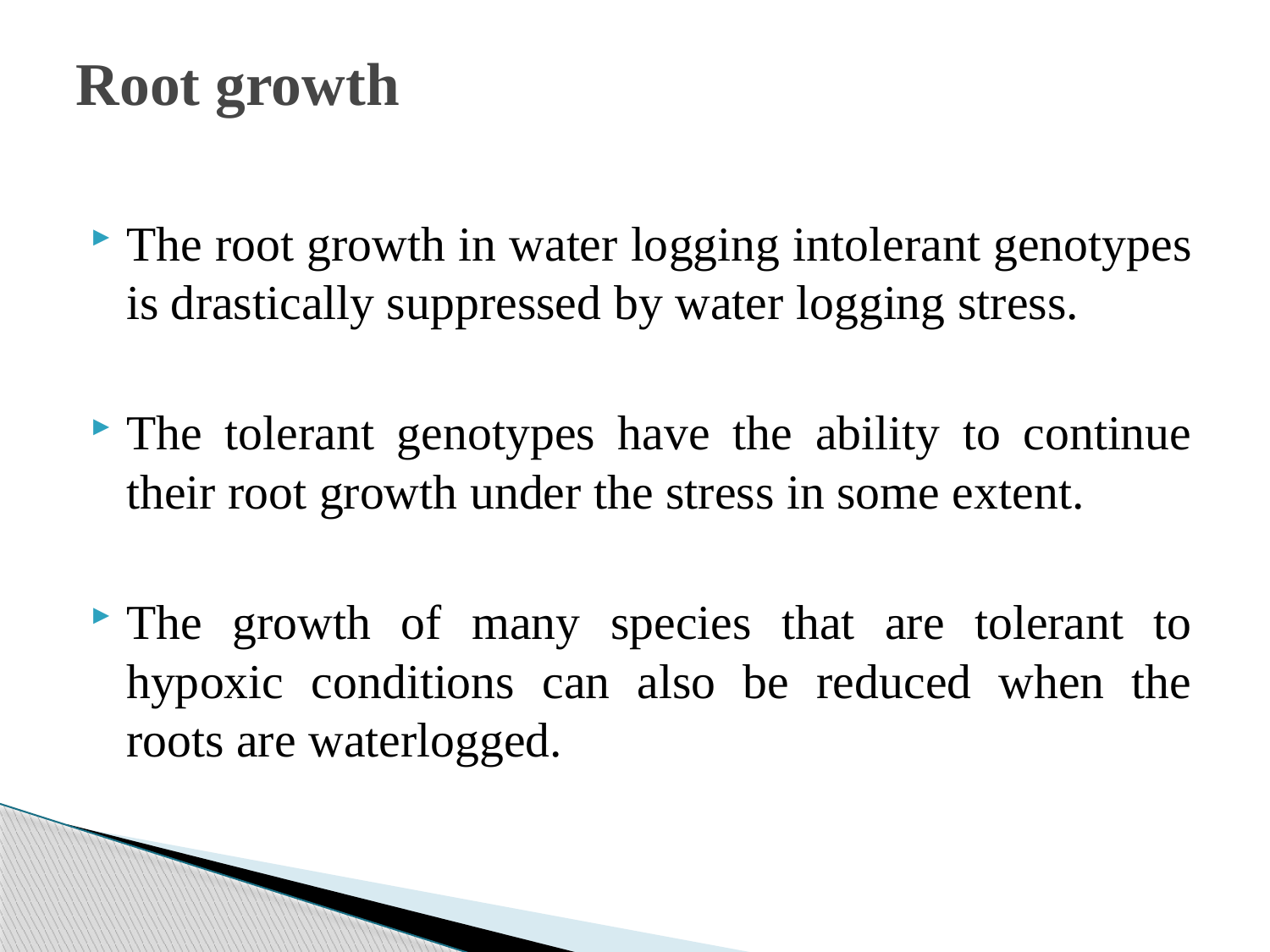

# Root growth
The root growth in water logging intolerant genotypes is drastically suppressed by water logging stress.

The tolerant genotypes have the ability to continue their root growth under the stress in some extent.

The growth of many species that are tolerant to hypoxic conditions can also be reduced when the roots are waterlogged.